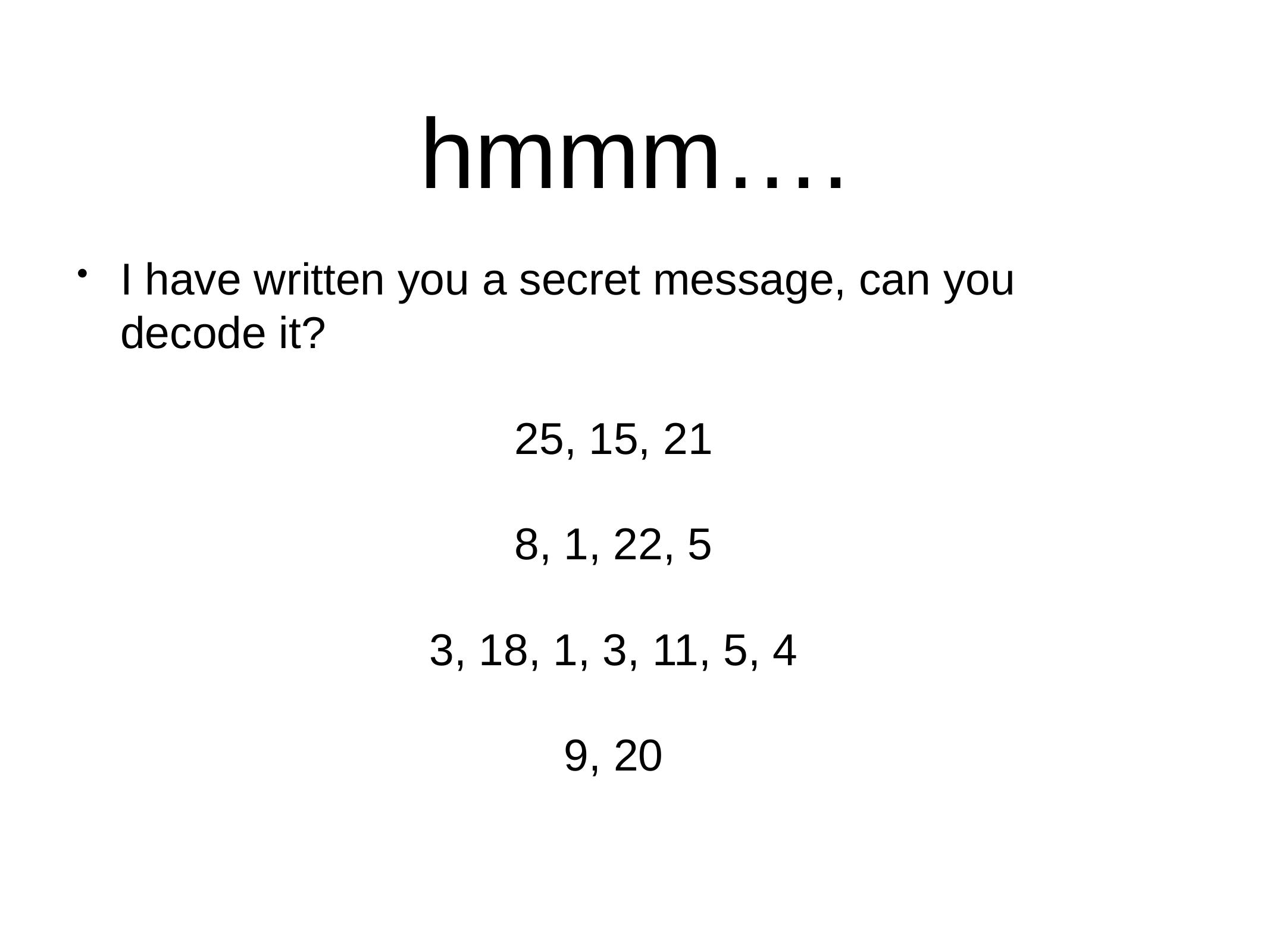

# hmmm….
I have written you a secret message, can you decode it?
25, 15, 21
8, 1, 22, 5
3, 18, 1, 3, 11, 5, 4
9, 20